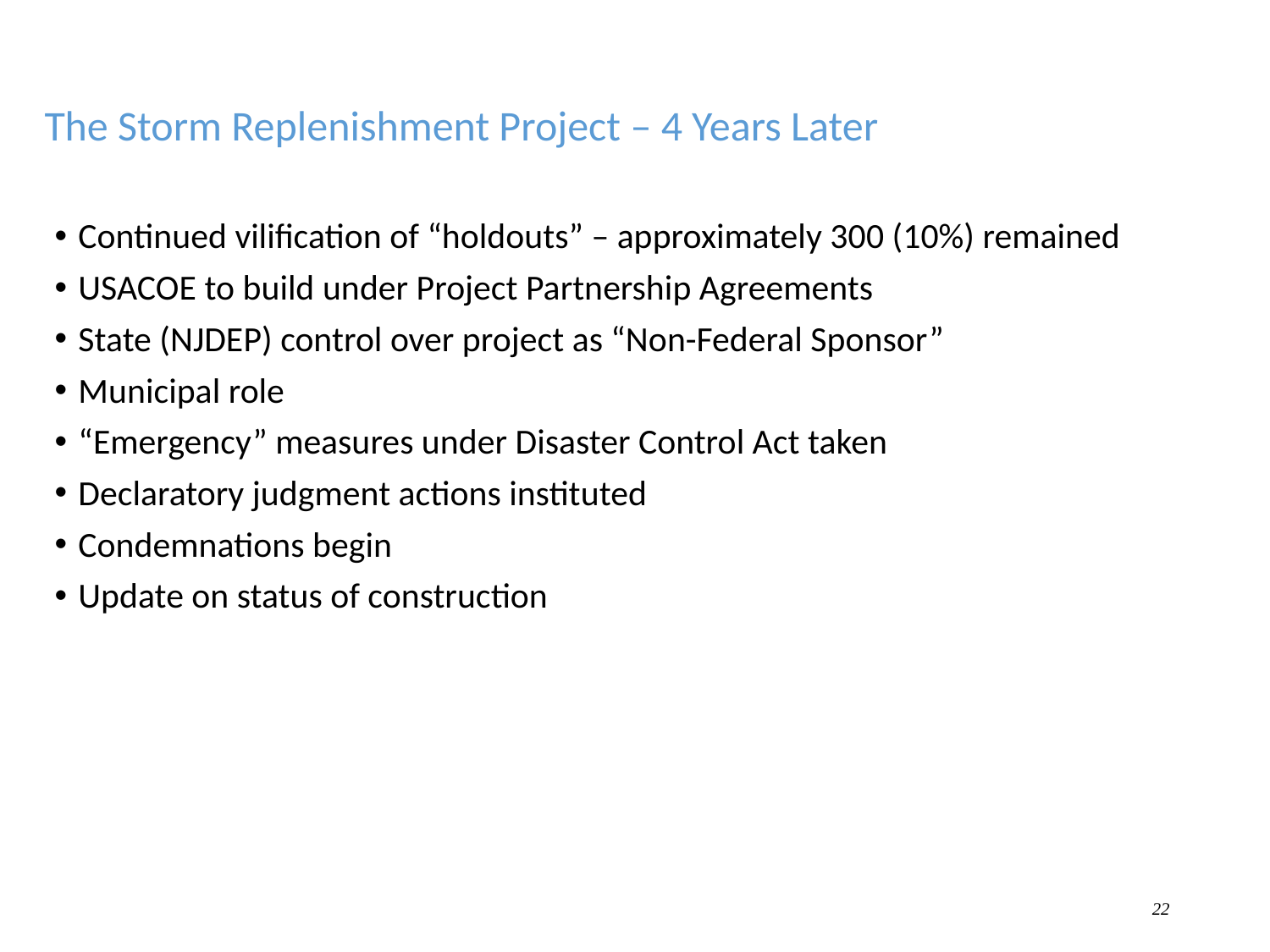

# The Storm Replenishment Project – 4 Years Later
Continued vilification of “holdouts” – approximately 300 (10%) remained
USACOE to build under Project Partnership Agreements
State (NJDEP) control over project as “Non-Federal Sponsor”
Municipal role
“Emergency” measures under Disaster Control Act taken
Declaratory judgment actions instituted
Condemnations begin
Update on status of construction
22